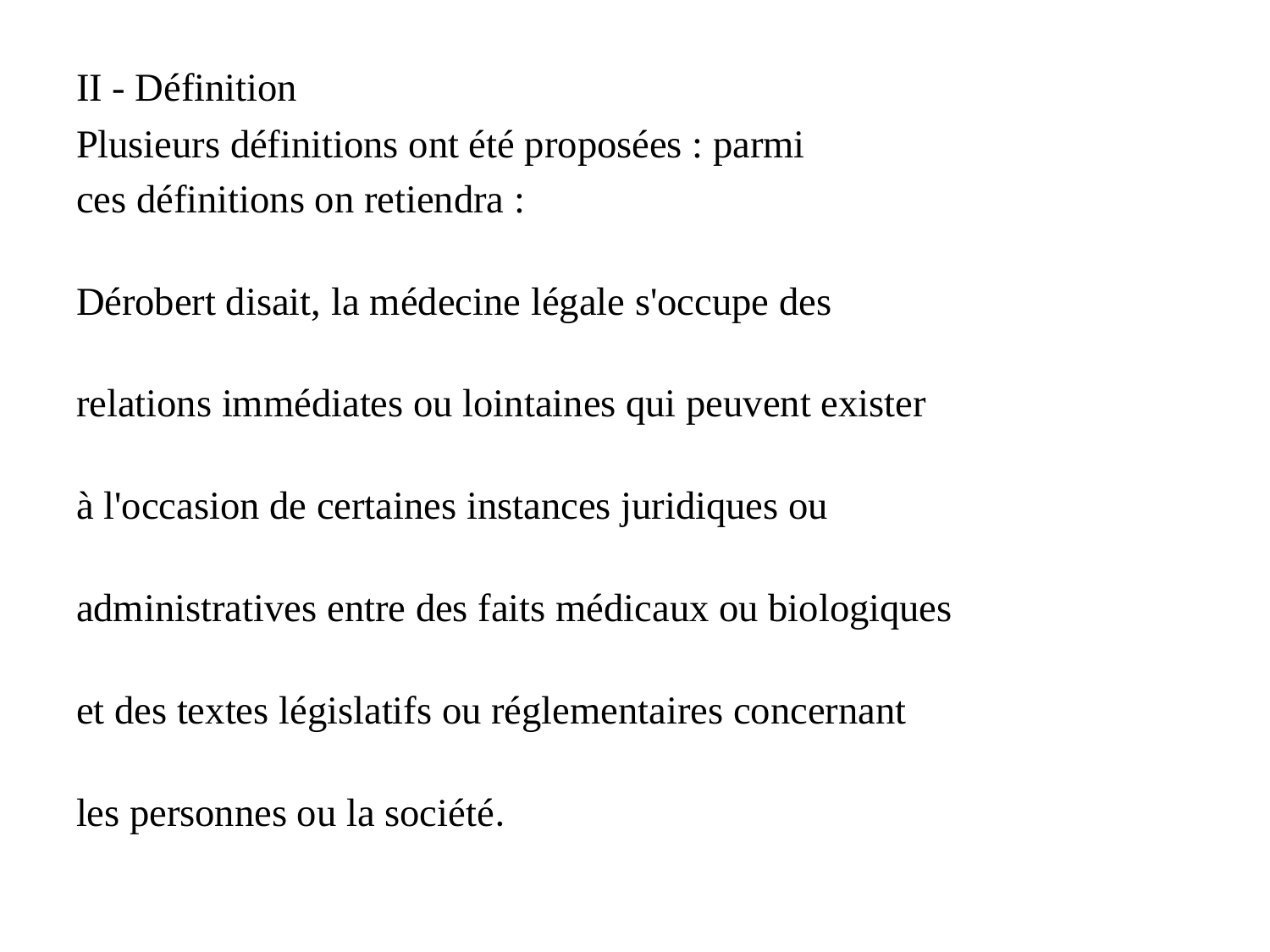

II - Définition
Plusieurs définitions ont été proposées : parmi
ces définitions on retiendra :
Dérobert disait, la médecine légale s'occupe des
relations immédiates ou lointaines qui peuvent exister
à l'occasion de certaines instances juridiques ou
administratives entre des faits médicaux ou biologiques
et des textes législatifs ou réglementaires concernant
les personnes ou la société.